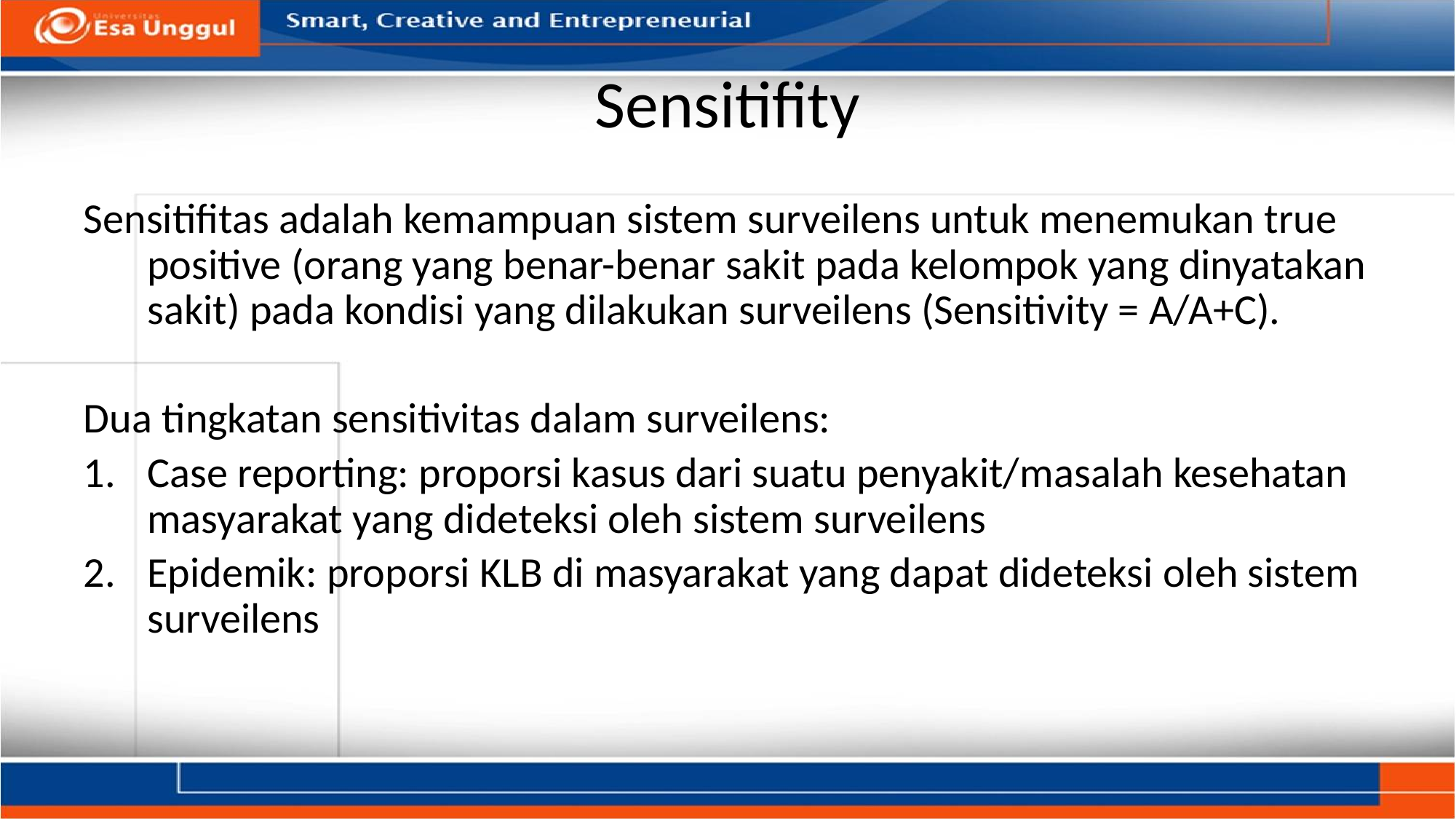

# Sensitifity
Sensitifitas adalah kemampuan sistem surveilens untuk menemukan true positive (orang yang benar-benar sakit pada kelompok yang dinyatakan sakit) pada kondisi yang dilakukan surveilens (Sensitivity = A/A+C).

Dua tingkatan sensitivitas dalam surveilens:
Case reporting: proporsi kasus dari suatu penyakit/masalah kesehatan masyarakat yang dideteksi oleh sistem surveilens
Epidemik: proporsi KLB di masyarakat yang dapat dideteksi oleh sistem surveilens